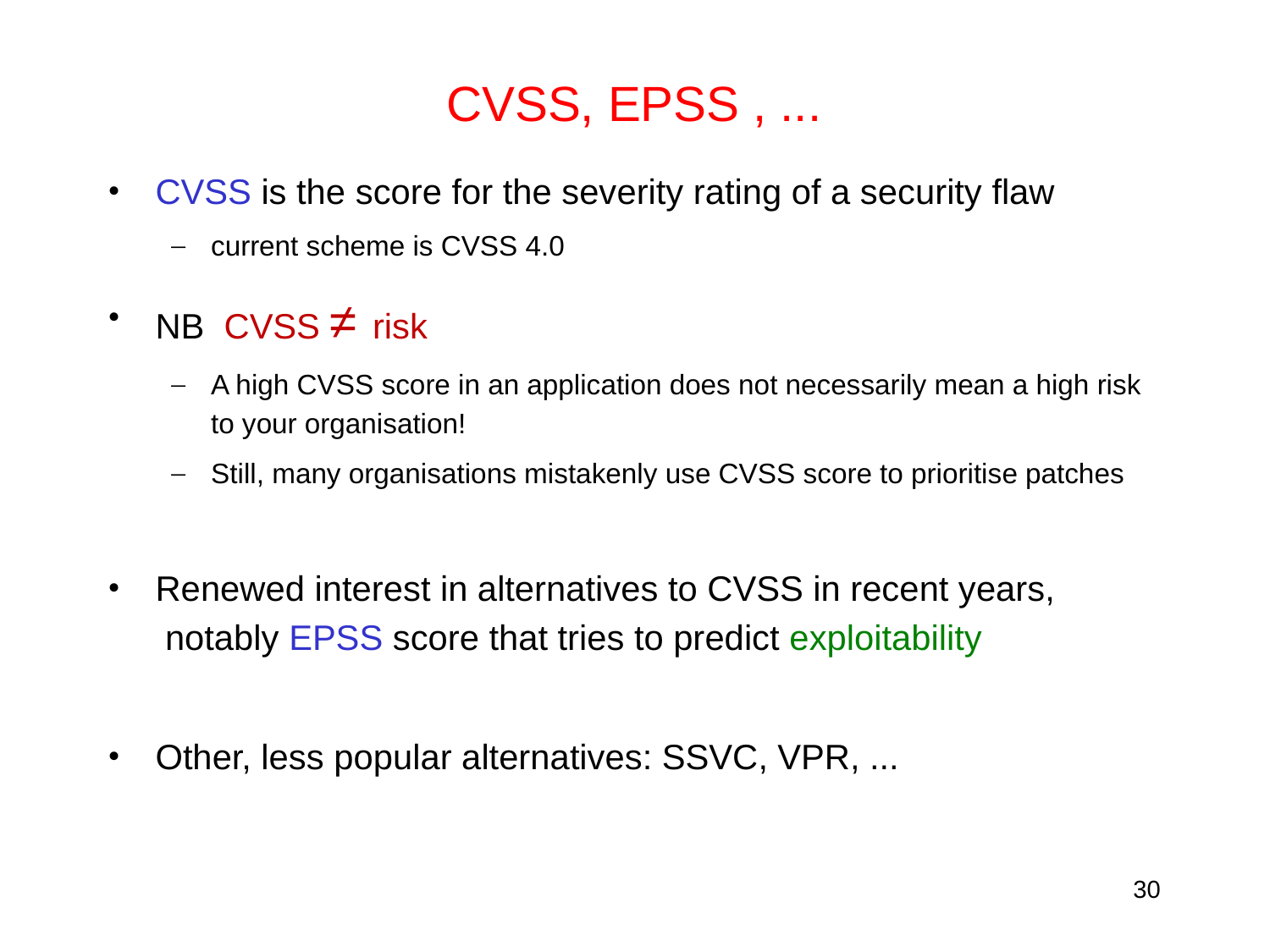

# CVSS, EPSS , ...
CVSS is the score for the severity rating of a security flaw
current scheme is CVSS 4.0
NB  CVSS ≠ risk
A high CVSS score in an application does not necessarily mean a high risk to your organisation!
Still, many organisations mistakenly use CVSS score to prioritise patches

Renewed interest in alternatives to CVSS in recent years,
 notably EPSS score that tries to predict exploitability

Other, less popular alternatives: SSVC, VPR, ...

30